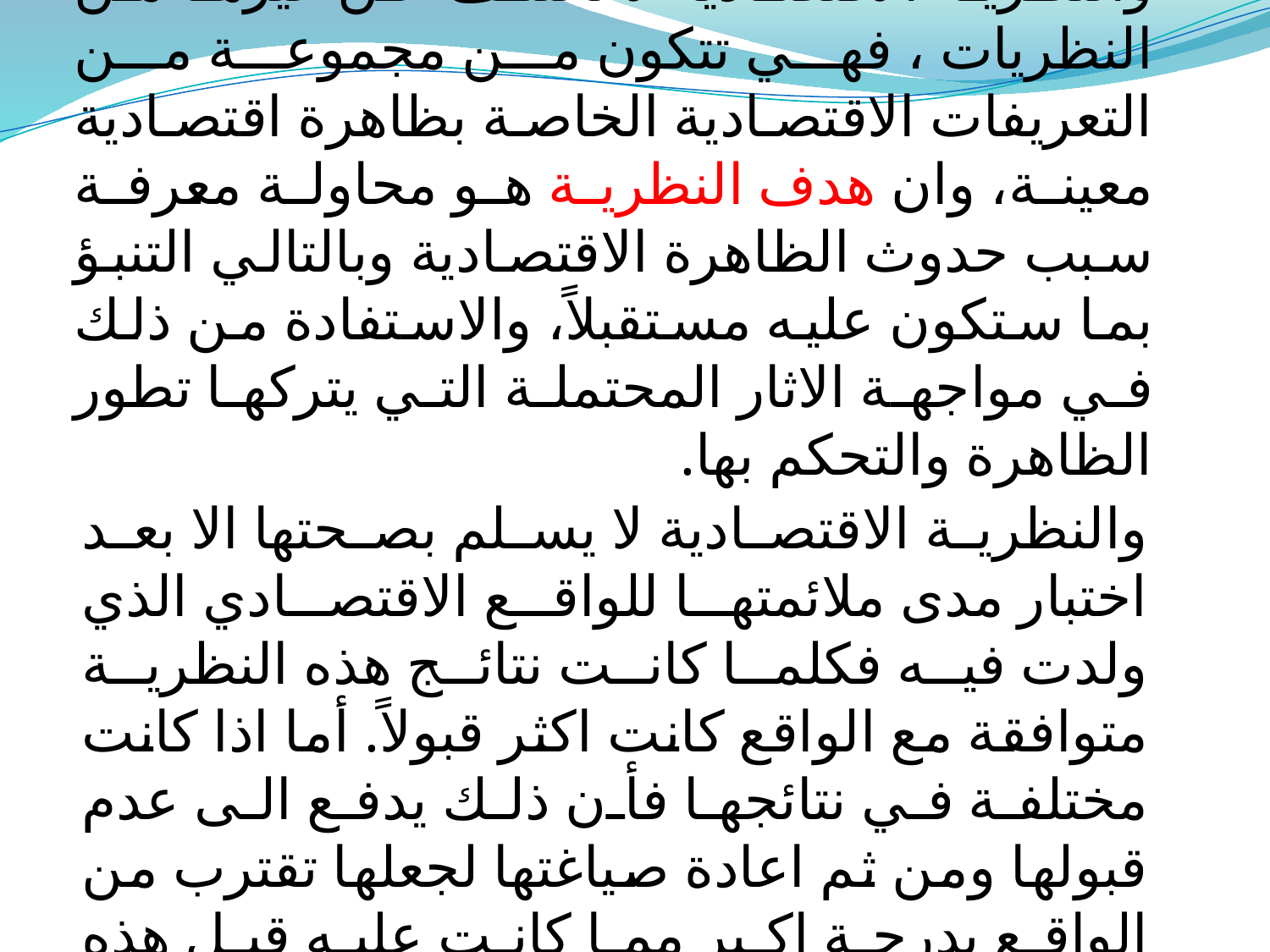

# والنظرية الاقتصادية لا تختلف عن غيرها من النظريات ، فهي تتكون من مجموعة من التعريفات الاقتصادية الخاصة بظاهرة اقتصادية معينة، وان هدف النظرية هو محاولة معرفة سبب حدوث الظاهرة الاقتصادية وبالتالي التنبؤ بما ستكون عليه مستقبلاً، والاستفادة من ذلك في مواجهة الاثار المحتملة التي يتركها تطور الظاهرة والتحكم بها.
والنظرية الاقتصادية لا يسلم بصحتها الا بعد اختبار مدى ملائمتها للواقع الاقتصادي الذي ولدت فيه فكلما كانت نتائج هذه النظرية متوافقة مع الواقع كانت اكثر قبولاً. أما اذا كانت مختلفة في نتائجها فأن ذلك يدفع الى عدم قبولها ومن ثم اعادة صياغتها لجعلها تقترب من الواقع بدرجة اكبر مما كانت عليه قبل هذه الصياغة، وهذا يجعل النظرية تتطور وبالتالي العلم ذاته والمعرفة عموماَ.